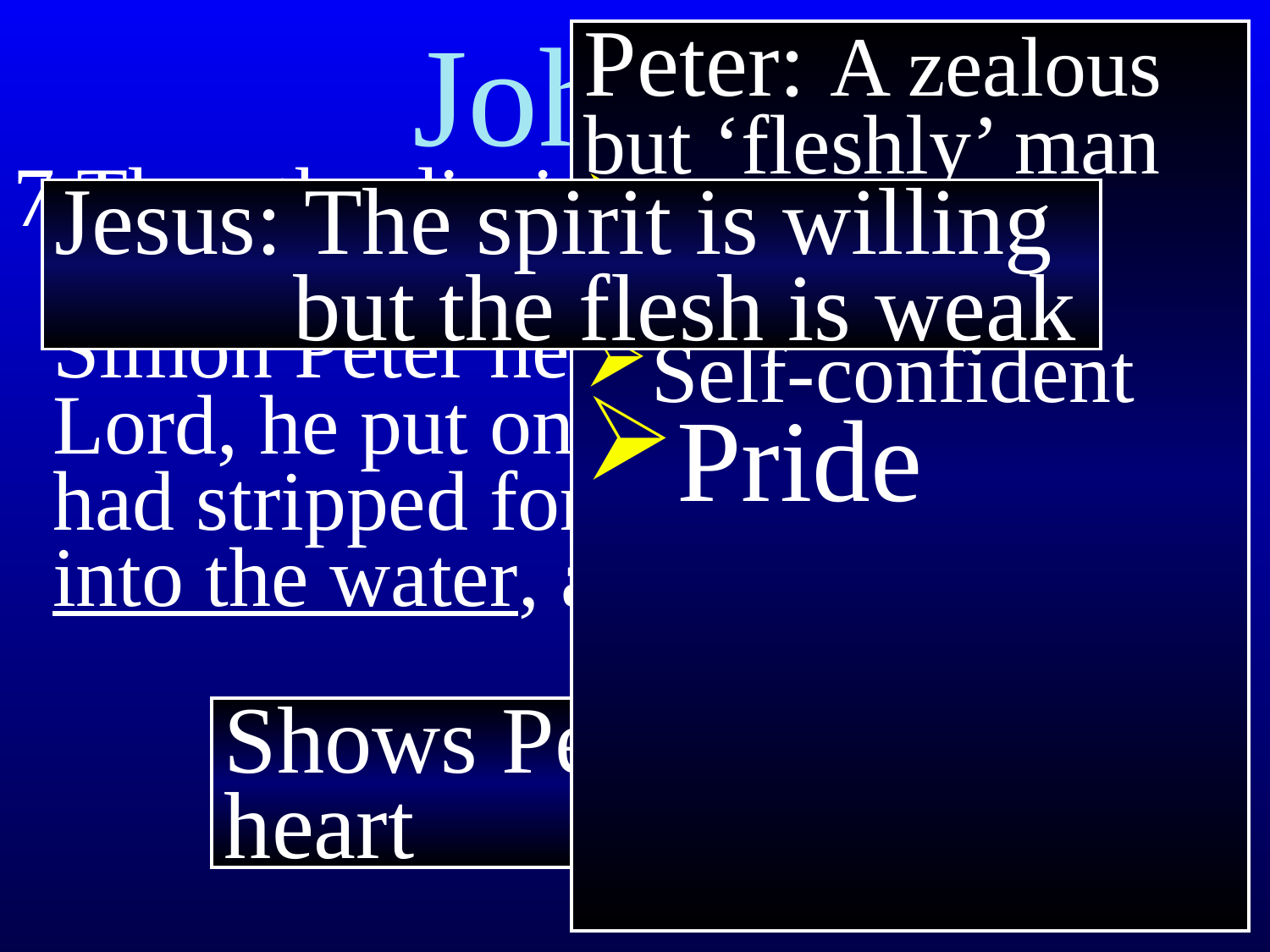

# John 21
Peter: A zealous but ‘fleshly’ man
Self-will
Self-pleasing
Self-confident
Pride
7 Then the disciple Jesus loved said to Peter, “It’s the Lord!” When Simon Peter heard that it was the Lord, he put on his tunic (for he had stripped for work), jumped into the water, and headed to shore.
Jesus: The spirit is willing
          but the flesh is weak
Shows Peter’s heart